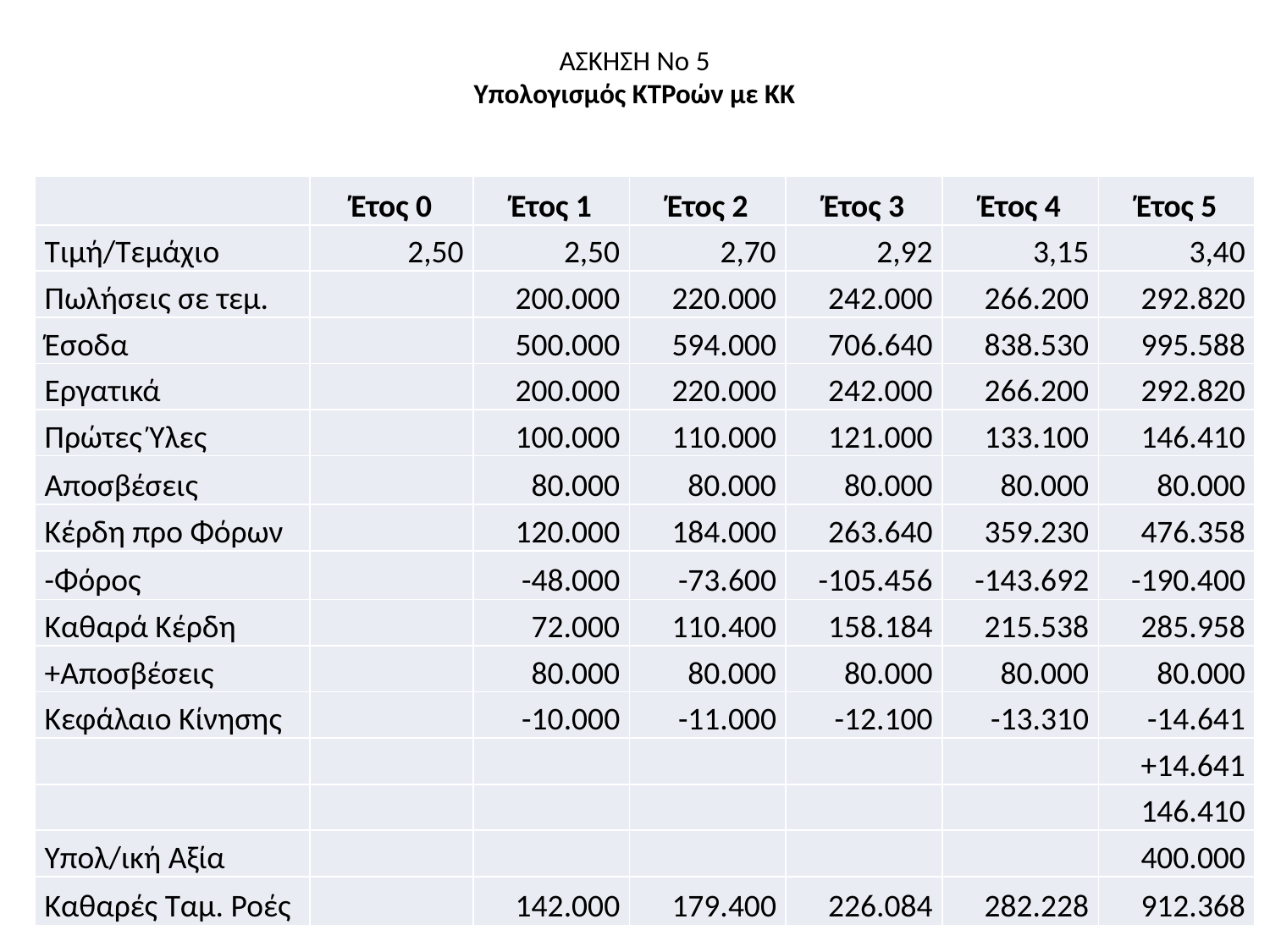

# ΑΣΚΗΣΗ Νο 5 Υπολογισμός ΚΤΡοών με ΚΚ

|  | Έτος 0 | Έτος 1 | Έτος 2 | Έτος 3 | Έτος 4 | Έτος 5 |
| --- | --- | --- | --- | --- | --- | --- |
| Τιμή/Τεμάχιο | 2,50 | 2,50 | 2,70 | 2,92 | 3,15 | 3,40 |
| Πωλήσεις σε τεμ. |  | 200.000 | 220.000 | 242.000 | 266.200 | 292.820 |
| Έσοδα |  | 500.000 | 594.000 | 706.640 | 838.530 | 995.588 |
| Εργατικά |  | 200.000 | 220.000 | 242.000 | 266.200 | 292.820 |
| Πρώτες Ύλες |  | 100.000 | 110.000 | 121.000 | 133.100 | 146.410 |
| Αποσβέσεις |  | 80.000 | 80.000 | 80.000 | 80.000 | 80.000 |
| Κέρδη προ Φόρων |  | 120.000 | 184.000 | 263.640 | 359.230 | 476.358 |
| -Φόρος |  | -48.000 | -73.600 | -105.456 | -143.692 | -190.400 |
| Καθαρά Κέρδη |  | 72.000 | 110.400 | 158.184 | 215.538 | 285.958 |
| +Αποσβέσεις |  | 80.000 | 80.000 | 80.000 | 80.000 | 80.000 |
| Κεφάλαιο Κίνησης |  | -10.000 | -11.000 | -12.100 | -13.310 | -14.641 |
|  |  |  |  |  |  | +14.641 |
|  |  |  |  |  |  | 146.410 |
| Υπολ/ική Αξία |  |  |  |  |  | 400.000 |
| Καθαρές Ταμ. Ροές |  | 142.000 | 179.400 | 226.084 | 282.228 | 912.368 |